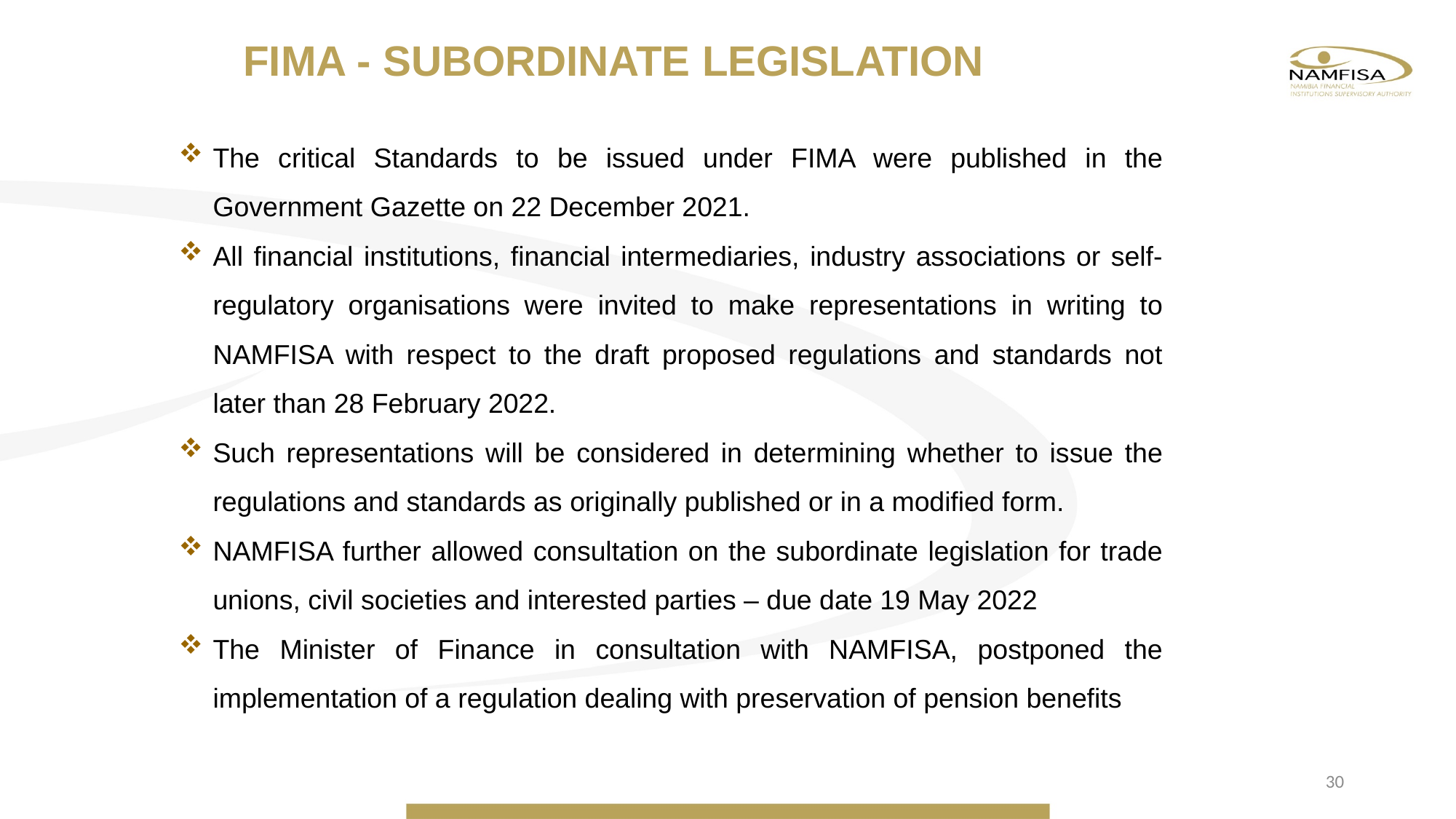

# FIMA - SUBORDINATE LEGISLATION
The critical Standards to be issued under FIMA were published in the Government Gazette on 22 December 2021.
All financial institutions, financial intermediaries, industry associations or self-regulatory organisations were invited to make representations in writing to NAMFISA with respect to the draft proposed regulations and standards not later than 28 February 2022.
Such representations will be considered in determining whether to issue the regulations and standards as originally published or in a modified form.
NAMFISA further allowed consultation on the subordinate legislation for trade unions, civil societies and interested parties – due date 19 May 2022
The Minister of Finance in consultation with NAMFISA, postponed the implementation of a regulation dealing with preservation of pension benefits

30